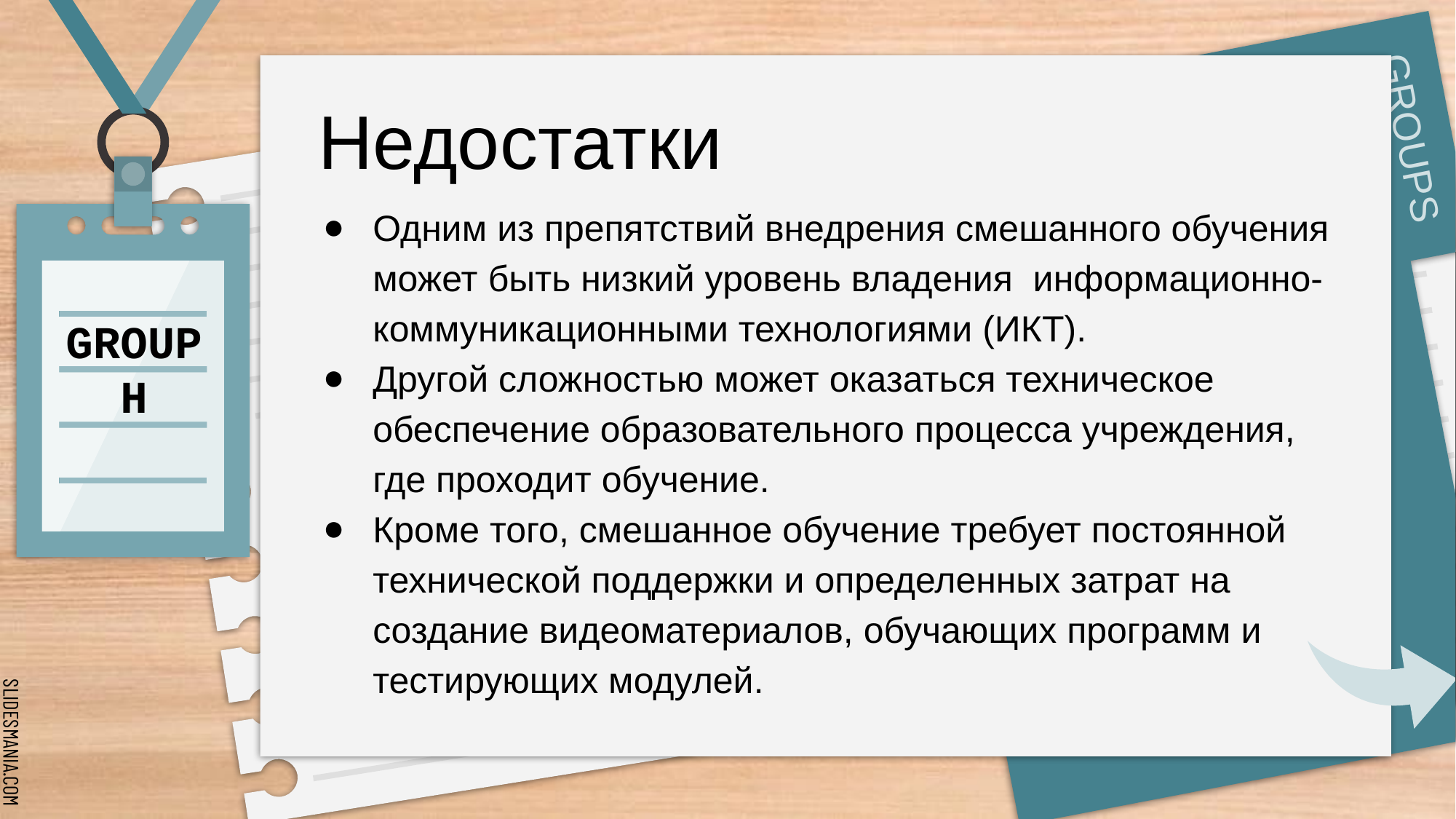

# Недостатки
Одним из препятствий внедрения смешанного обучения может быть низкий уровень владения  информационно-коммуникационными технологиями (ИКТ).
Другой сложностью может оказаться техническое обеспечение образовательного процесса учреждения, где проходит обучение.
Кроме того, смешанное обучение требует постоянной технической поддержки и определенных затрат на создание видеоматериалов, обучающих программ и тестирующих модулей.
GROUP H